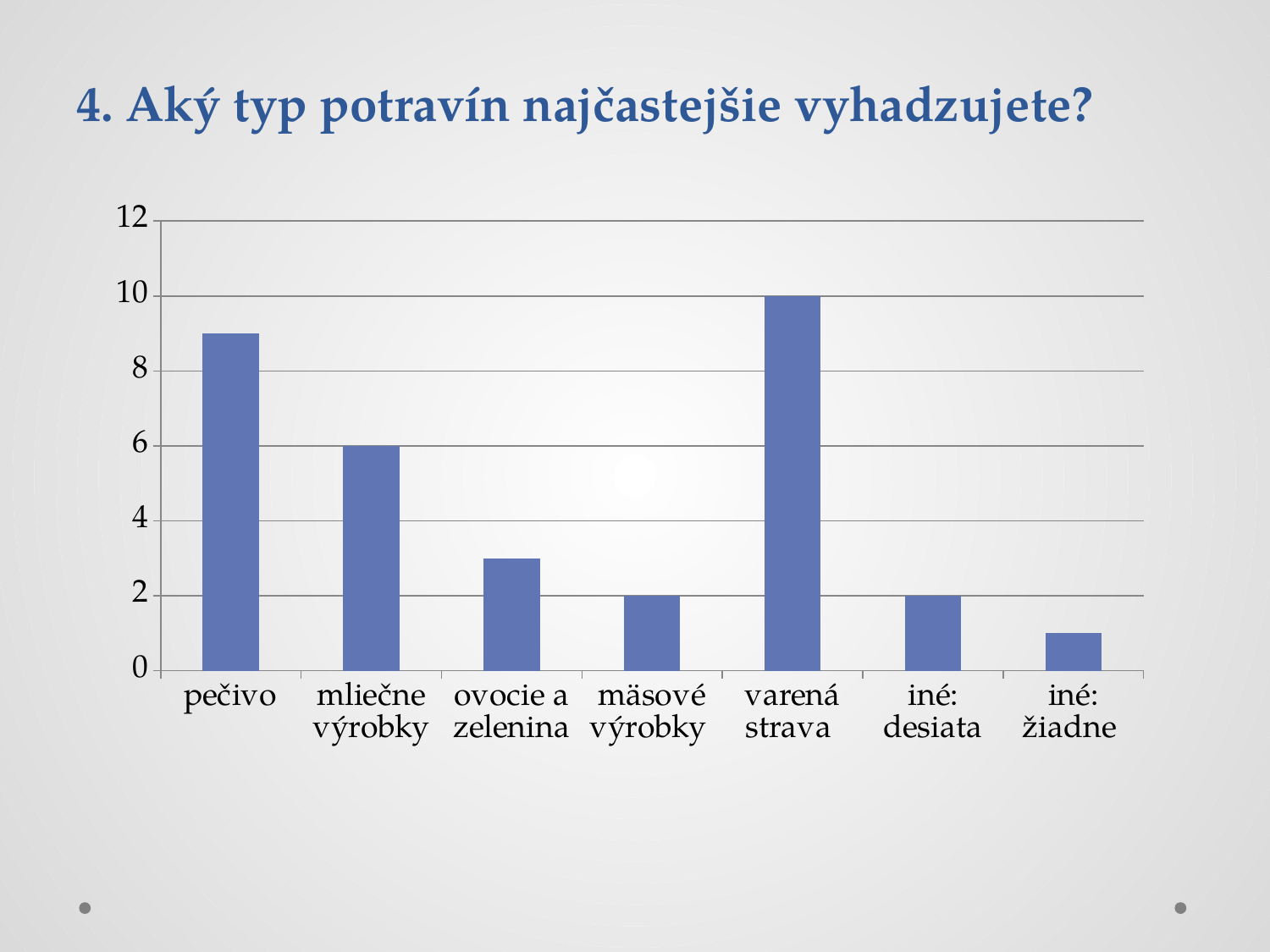

4. Aký typ potravín najčastejšie vyhadzujete?

### Chart

| Category | Rad 1 |
|---|---|
| pečivo | 9.0 |
| mliečne výrobky | 6.0 |
| ovocie a zelenina | 3.0 |
| mäsové výrobky  | 2.0 |
| varená strava  | 10.0 |
| iné: desiata | 2.0 |
| iné: žiadne  | 1.0 |